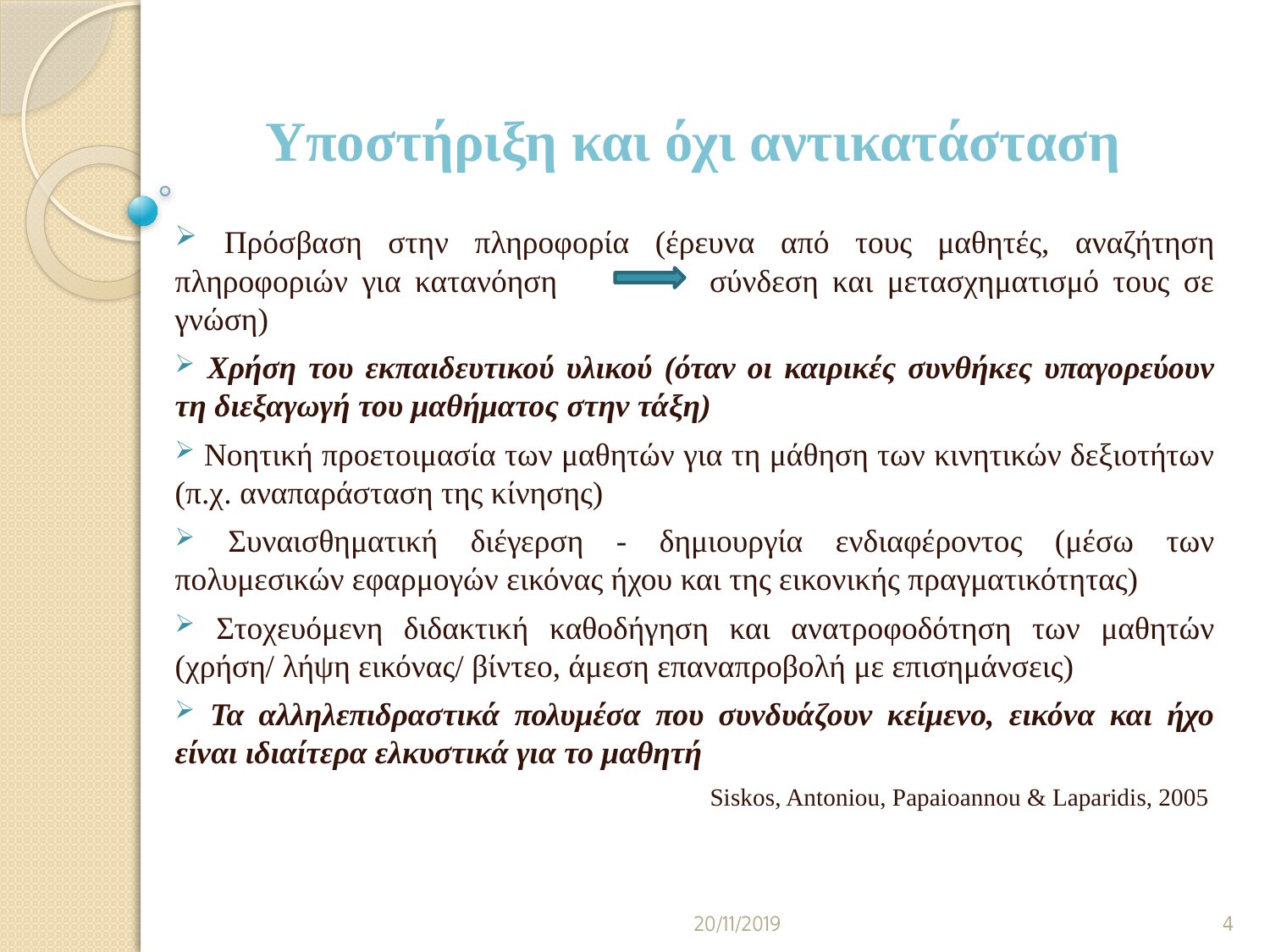

# Υποστήριξη και όχι αντικατάσταση
 Πρόσβαση στην πληροφορία (έρευνα από τους μαθητές, αναζήτηση πληροφοριών για κατανόηση           σύνδεση και μετασχηματισμό τους σε γνώση)
 Χρήση του εκπαιδευτικού υλικού (όταν οι καιρικές συνθήκες υπαγορεύουν τη διεξαγωγή του μαθήματος στην τάξη)
 Νοητική προετοιμασία των μαθητών για τη μάθηση των κινητικών δεξιοτήτων (π.χ. αναπαράσταση της κίνησης)
 Συναισθηματική διέγερση - δημιουργία ενδιαφέροντος (μέσω των πολυμεσικών εφαρμογών εικόνας ήχου και της εικονικής πραγματικότητας)
 Στοχευόμενη διδακτική καθοδήγηση και ανατροφοδότηση των μαθητών (χρήση/ λήψη εικόνας/ βίντεο, άμεση επαναπροβολή με επισημάνσεις)
 Τα αλληλεπιδραστικά πολυμέσα που συνδυάζουν κείμενο, εικόνα και ήχο είναι ιδιαίτερα ελκυστικά για το μαθητή
Siskos, Antoniou, Papaioannou & Laparidis, 2005

20/11/2019
4